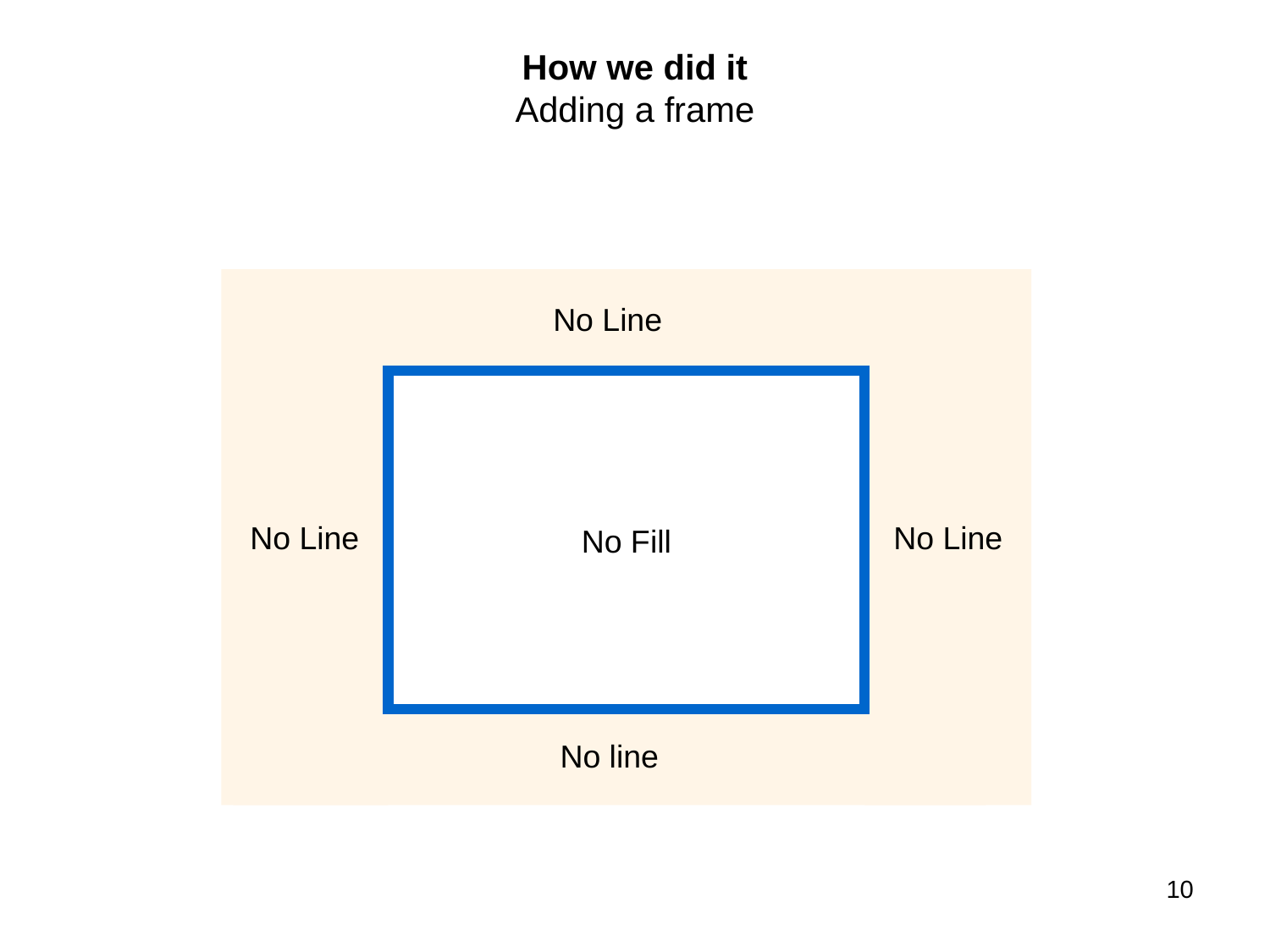

# How we did it Adding a frame
No Line
No Line
No Line
No Fill
No line
10